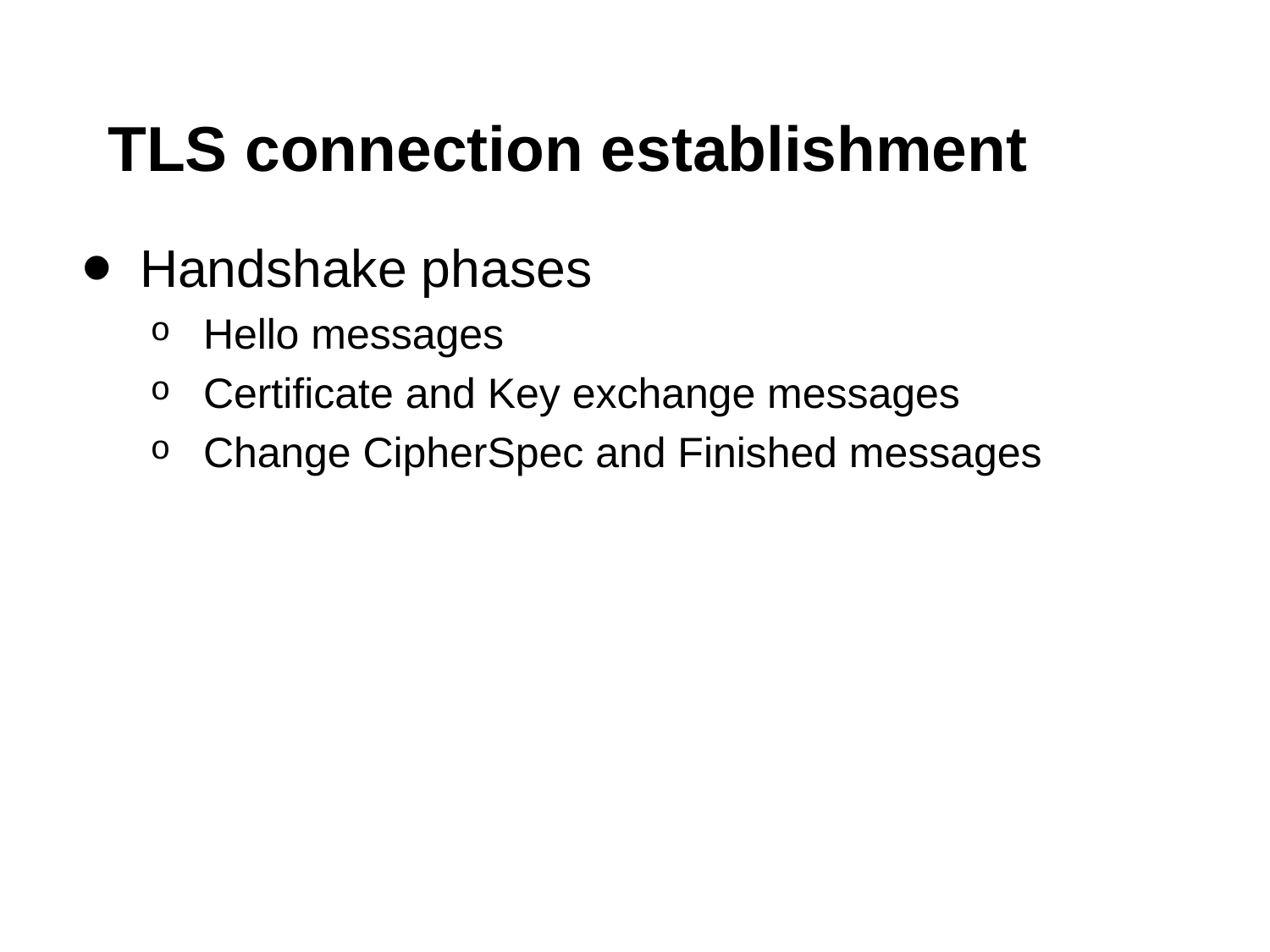

# TLS connection establishment
Handshake phases
Hello messages
Certificate and Key exchange messages
Change CipherSpec and Finished messages